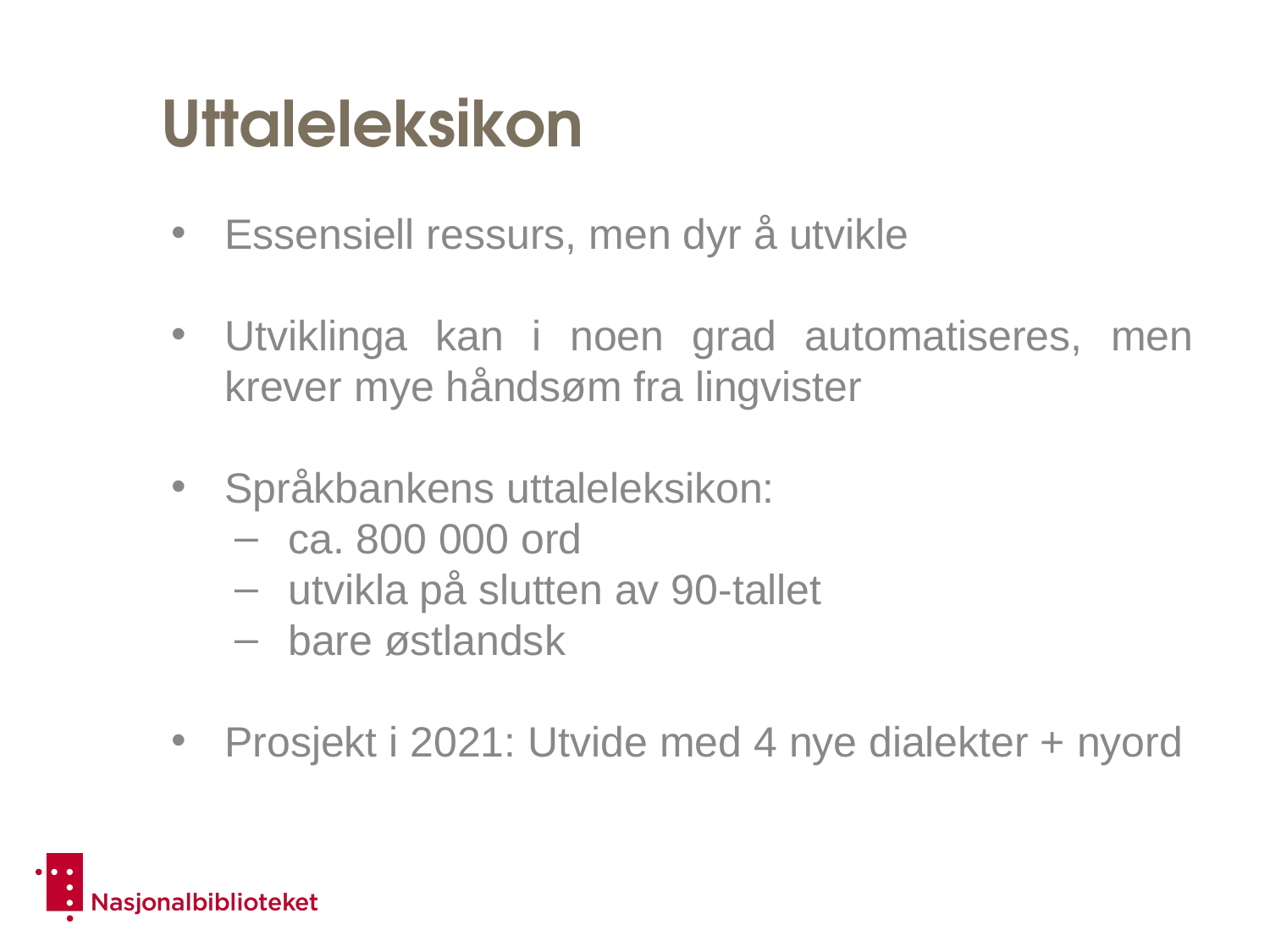

# Uttaleleksikon
Essensiell ressurs, men dyr å utvikle

Utviklinga kan i noen grad automatiseres, men krever mye håndsøm fra lingvister

Språkbankens uttaleleksikon:
ca. 800 000 ord
utvikla på slutten av 90-tallet
bare østlandsk

Prosjekt i 2021: Utvide med 4 nye dialekter + nyord